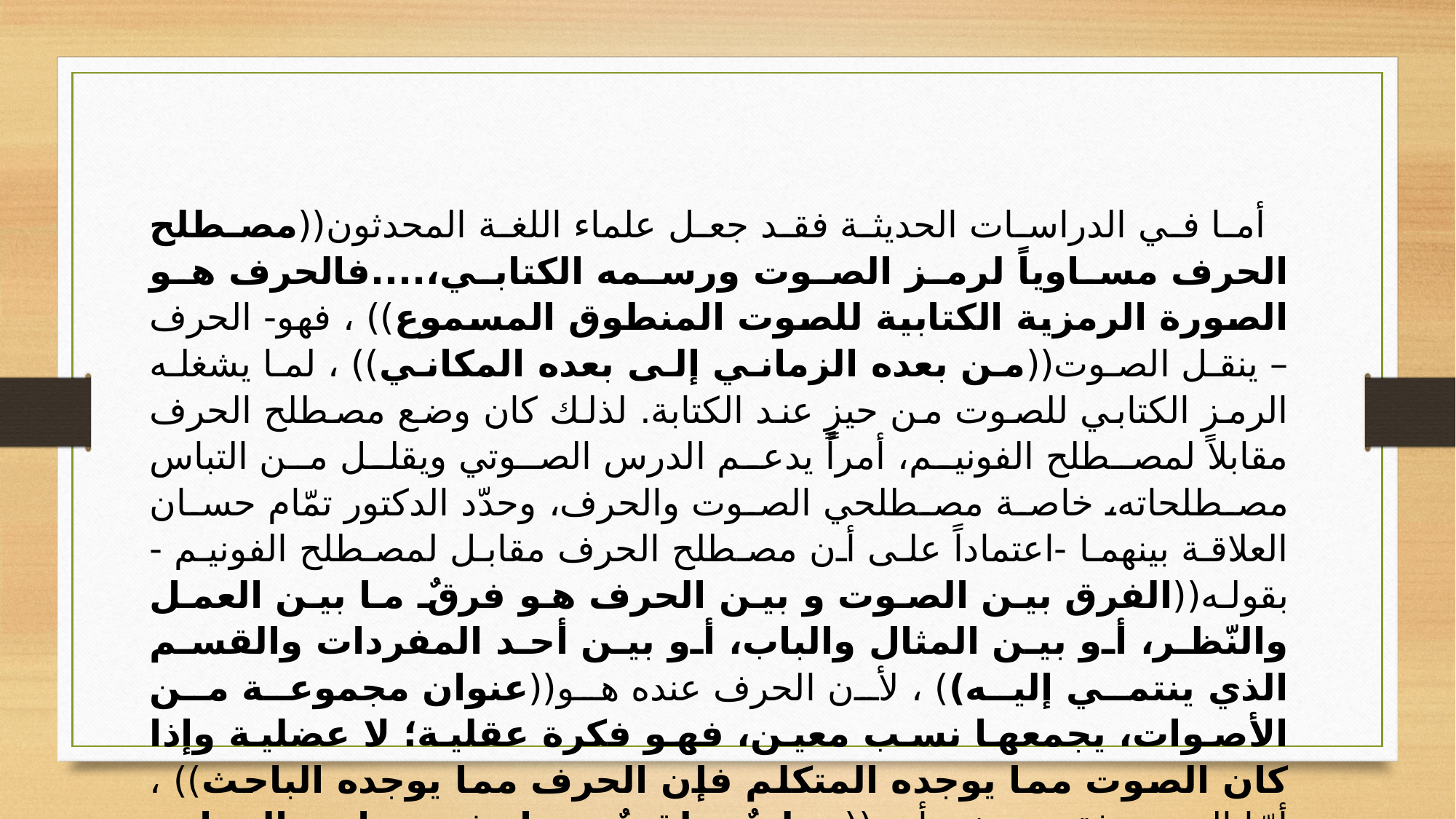

أما في الدراسات الحديثة فقد جعل علماء اللغة المحدثون((مصطلح الحرف مساوياً لرمز الصوت ورسمه الكتابي،....فالحرف هو الصورة الرمزية الكتابية للصوت المنطوق المسموع)) ، فهو- الحرف – ينقل الصوت((من بعده الزماني إلى بعده المكاني)) ، لما يشغله الرمز الكتابي للصوت من حيزٍ عند الكتابة. لذلك كان وضع مصطلح الحرف مقابلاً لمصطلح الفونيم، أمراً يدعم الدرس الصوتي ويقلل من التباس مصطلحاته، خاصة مصطلحي الصوت والحرف، وحدّد الدكتور تمّام حسان العلاقة بينهما -اعتماداً على أن مصطلح الحرف مقابل لمصطلح الفونيم - بقوله((الفرق بين الصوت و بين الحرف هو فرقٌ ما بين العمل والنّظر، أو بين المثال والباب، أو بين أحد المفردات والقسم الذي ينتمي إليه)) ، لأن الحرف عنده هو((عنوان مجموعة من الأصوات، يجمعها نسب معين، فهو فكرة عقلية؛ لا عضلية وإذا كان الصوت مما يوجده المتكلم فإن الحرف مما يوجده الباحث)) ، أمّا الصوت فقد وصفه بأنه ((عمليةٌ نطقيةٌ تدخل في تجارب الحواس وعلى الأخص حاستي السمع والبصر. يؤديه الجهاز النطقي حركة، وتسمعه الأذن، وترى العين بعض حركات الجهاز النطقي حين أدائه)) ، وهو وصفٌ يجمع بين وصف الصوت في اللغة والاصطلاح.